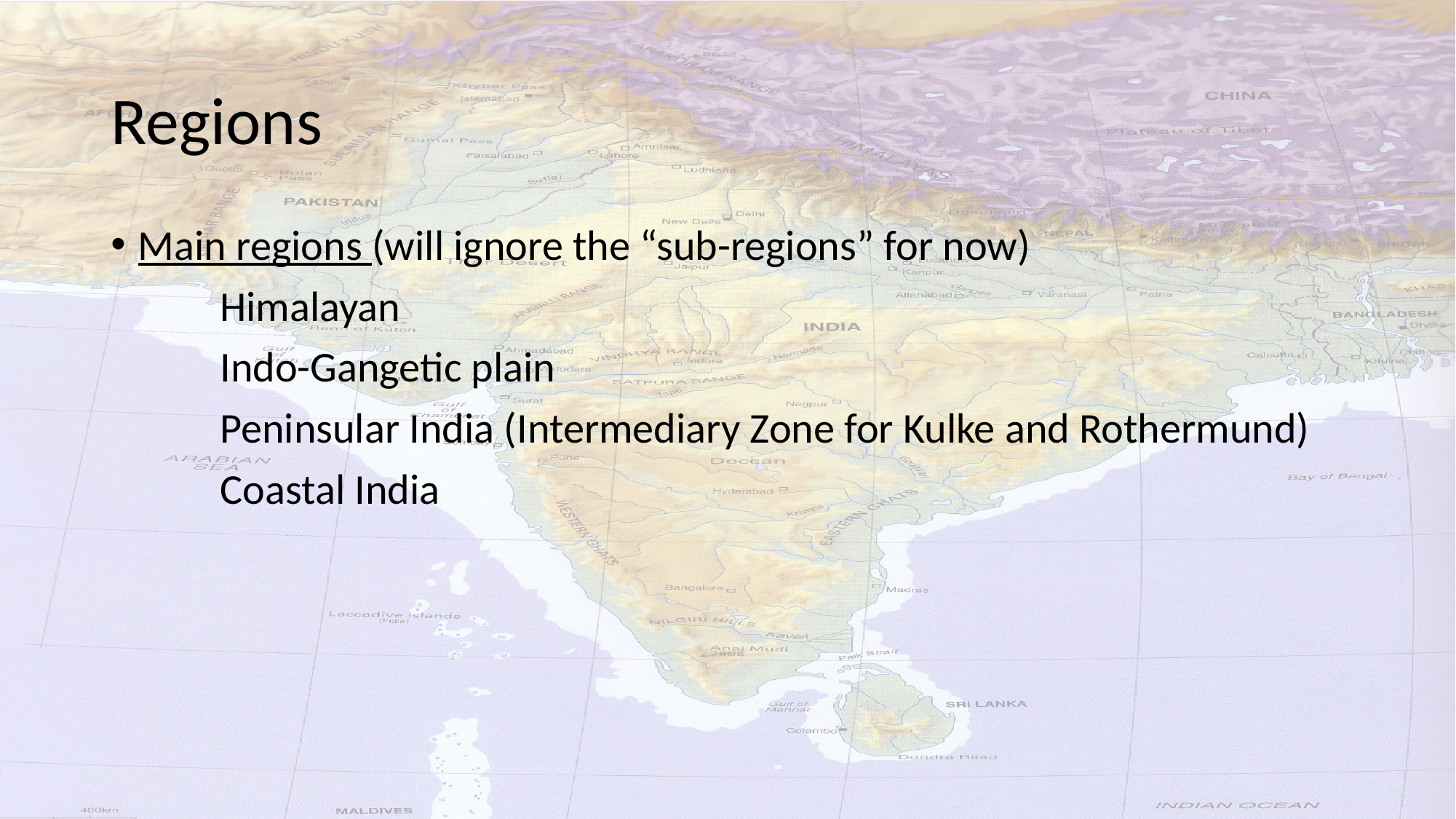

# Regions
Main regions (will ignore the “sub-regions” for now)
	Himalayan
	Indo-Gangetic plain
	Peninsular India (Intermediary Zone for Kulke and Rothermund)
	Coastal India